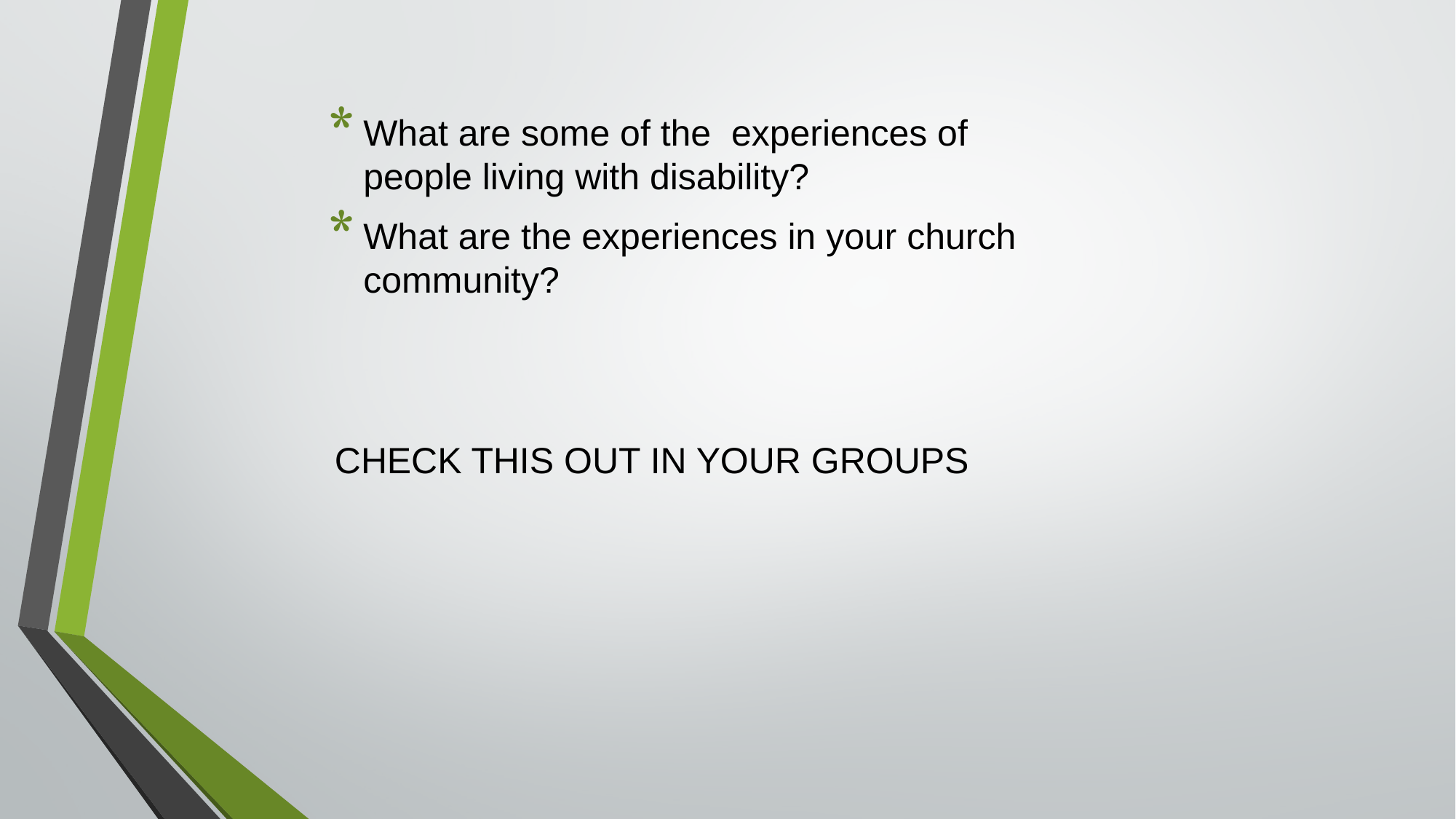

What are some of the  experiences of people living with disability?
What are the experiences in your church community?

CHECK THIS OUT IN YOUR GROUPS
#